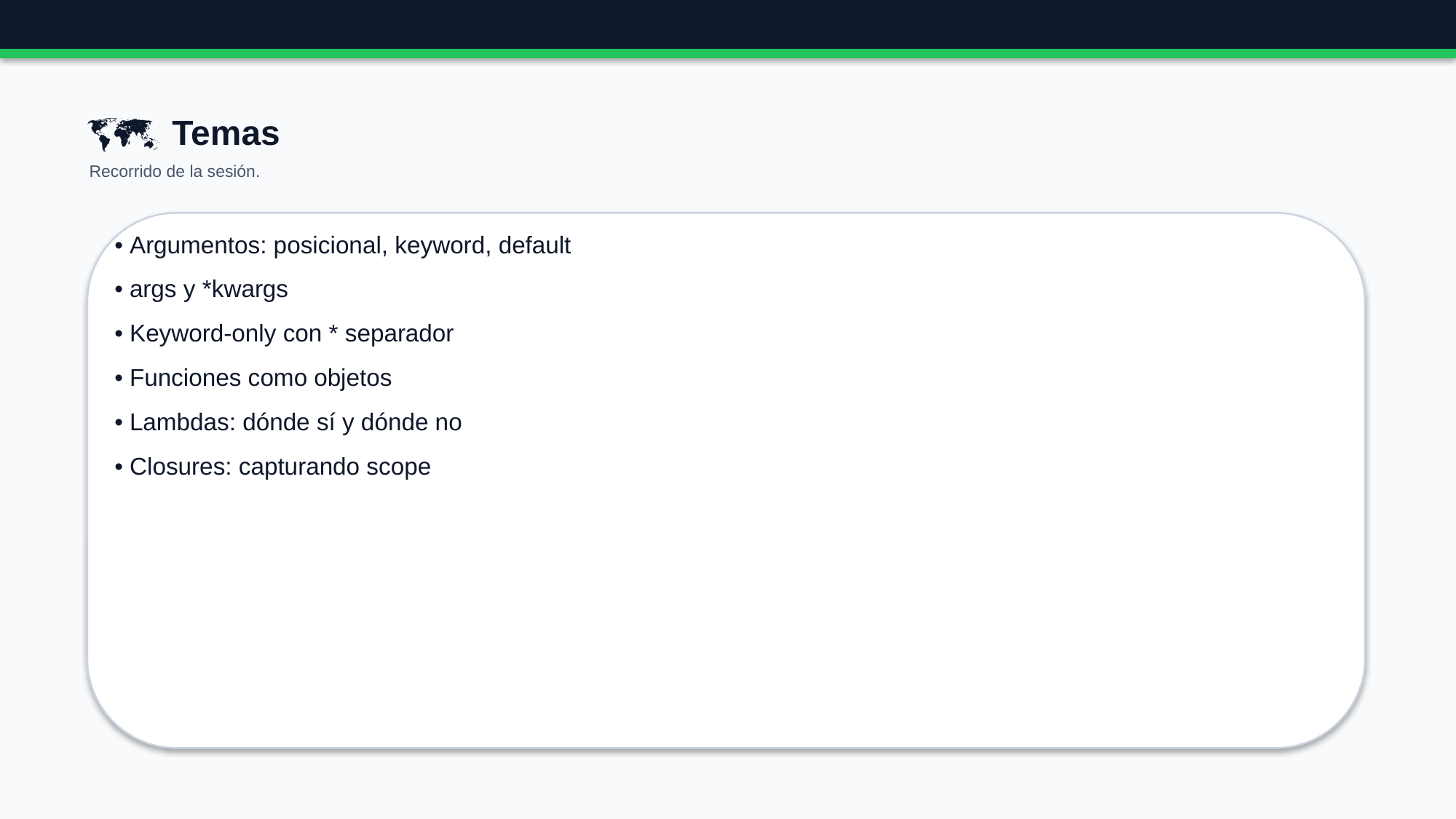

🗺️ Temas
Recorrido de la sesión.

• Argumentos: posicional, keyword, default
• args y *kwargs
• Keyword-only con * separador
• Funciones como objetos
• Lambdas: dónde sí y dónde no
• Closures: capturando scope